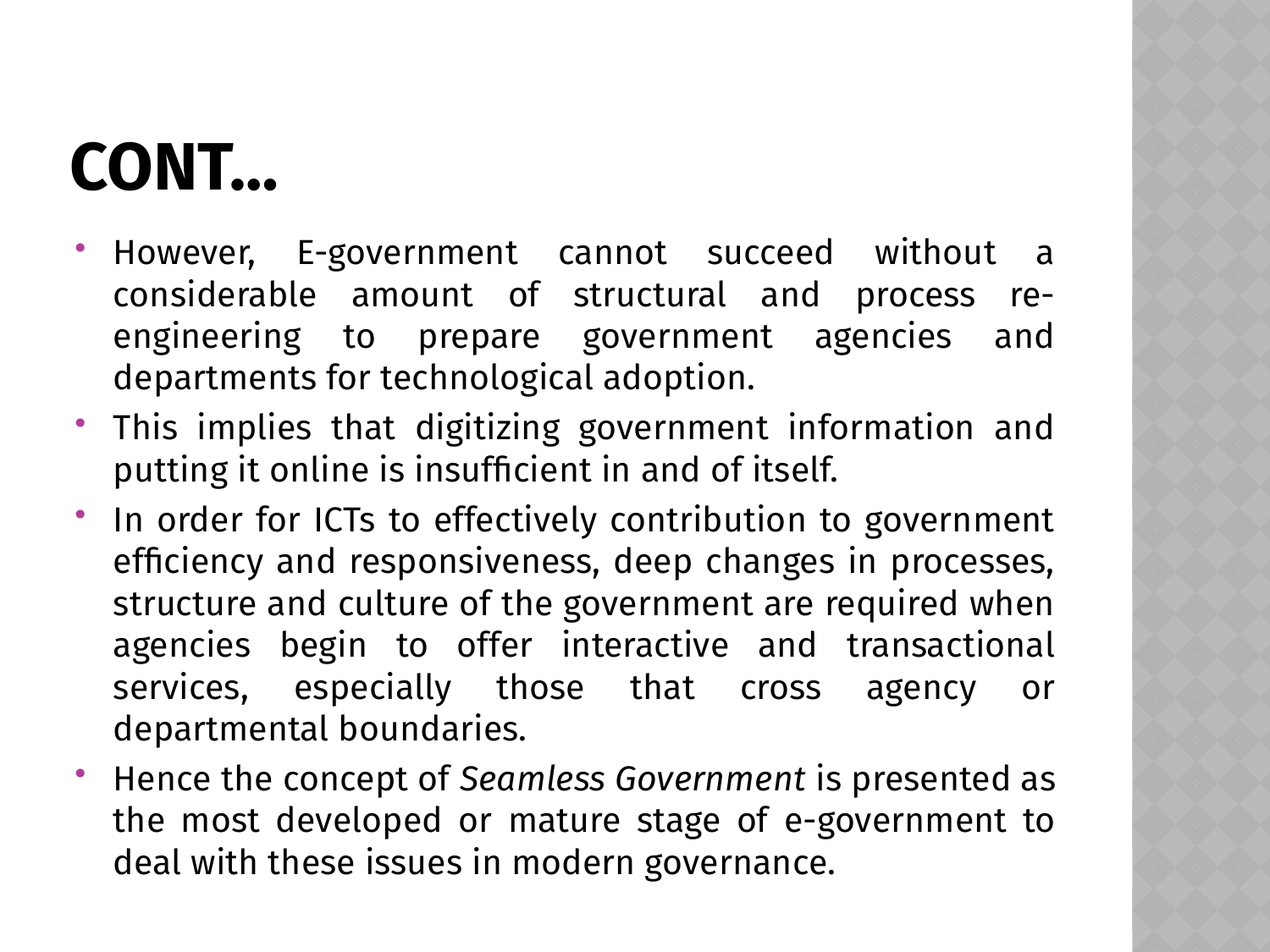

# Cont…
However, E-government cannot succeed without a considerable amount of structural and process re-engineering to prepare government agencies and departments for technological adoption.
This implies that digitizing government information and putting it online is insufficient in and of itself.
In order for ICTs to effectively contribution to government efficiency and responsiveness, deep changes in processes, structure and culture of the government are required when agencies begin to offer interactive and transactional services, especially those that cross agency or departmental boundaries.
Hence the concept of Seamless Government is presented as the most developed or mature stage of e-government to deal with these issues in modern governance.